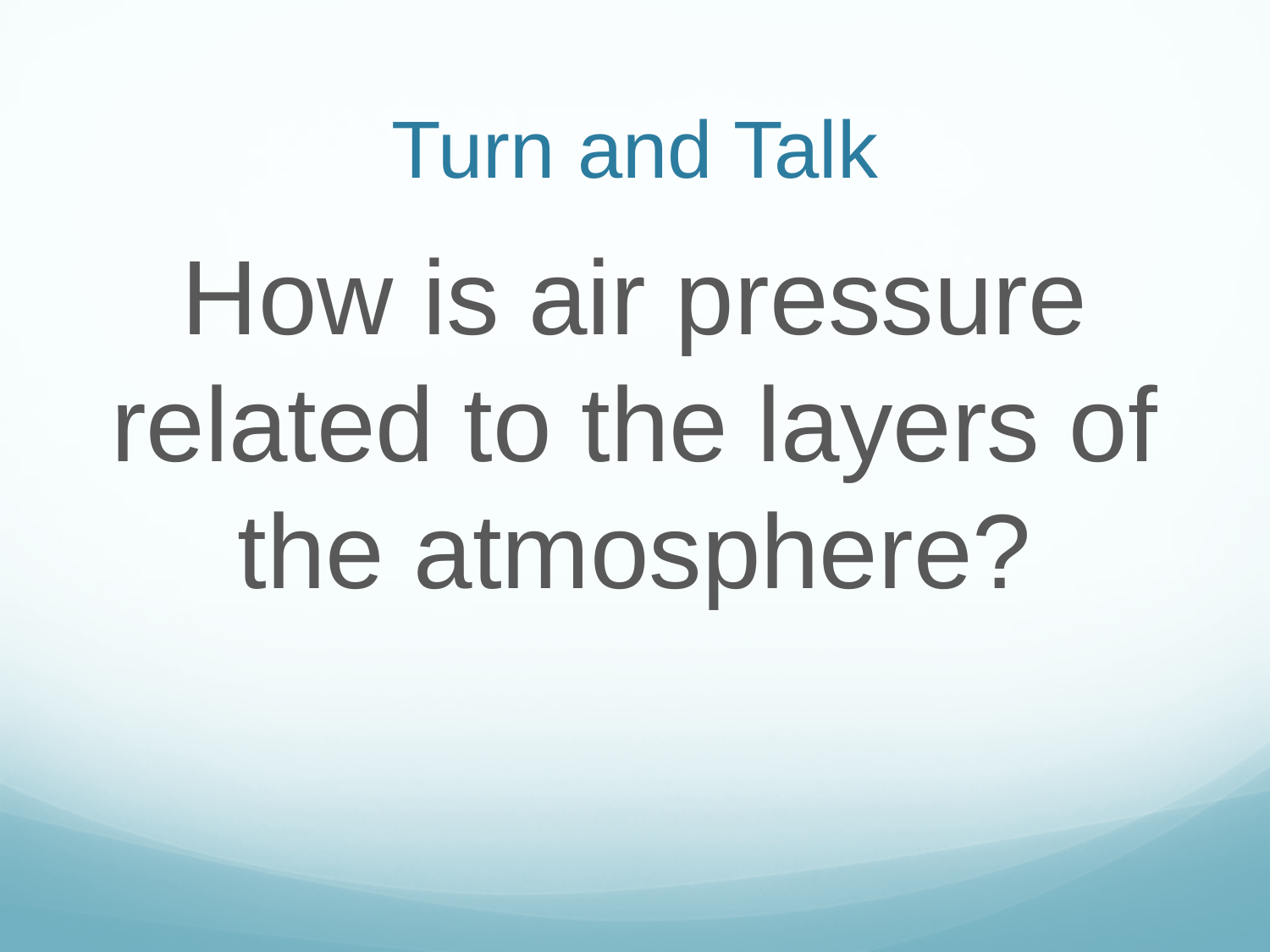

# Turn and Talk
How is air pressure related to the layers of the atmosphere?